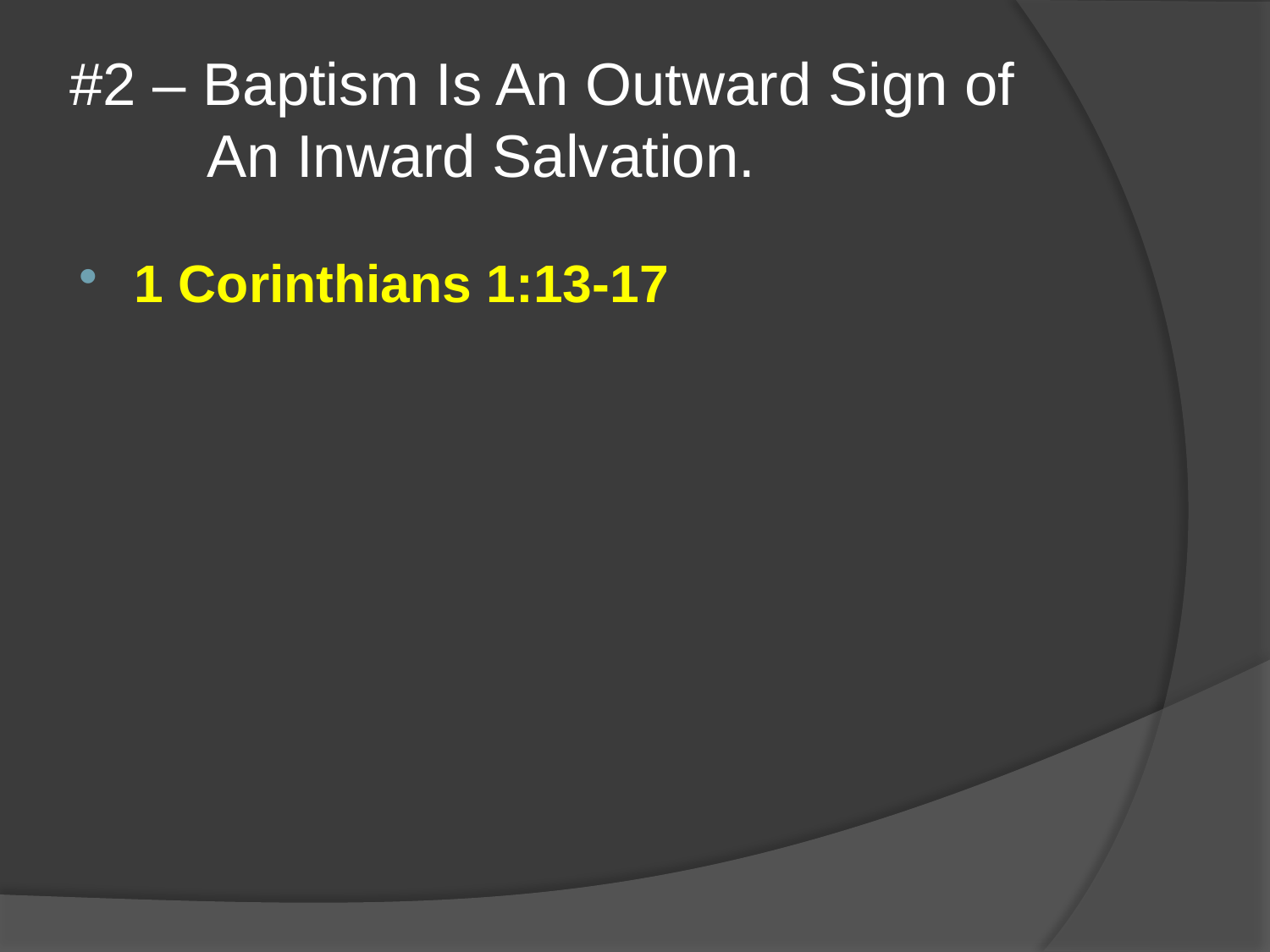

# #2 – Baptism Is An Outward Sign of An Inward Salvation.
1 Corinthians 1:13-17